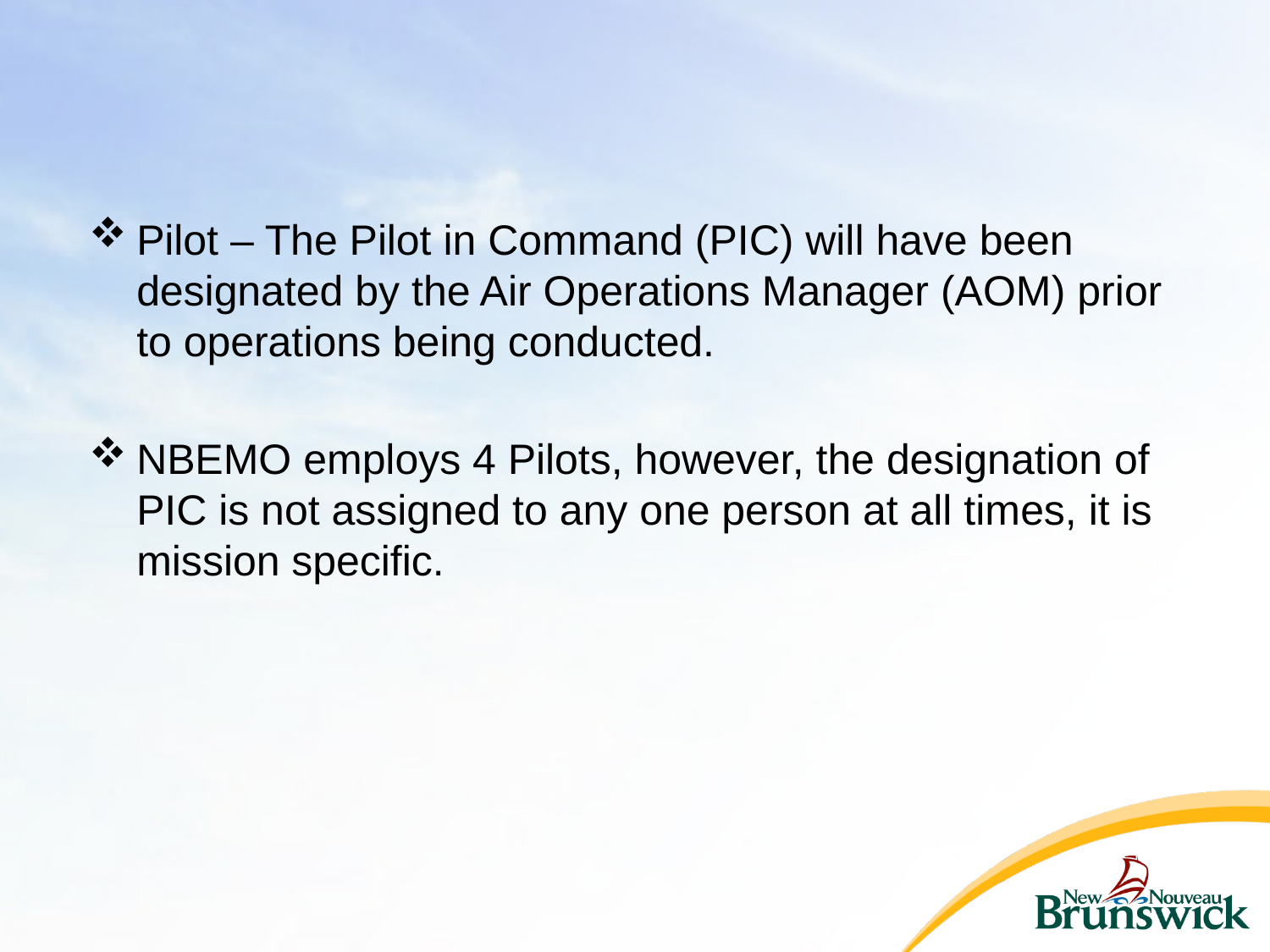

Pilot – The Pilot in Command (PIC) will have been designated by the Air Operations Manager (AOM) prior to operations being conducted.

NBEMO employs 4 Pilots, however, the designation of PIC is not assigned to any one person at all times, it is mission specific.